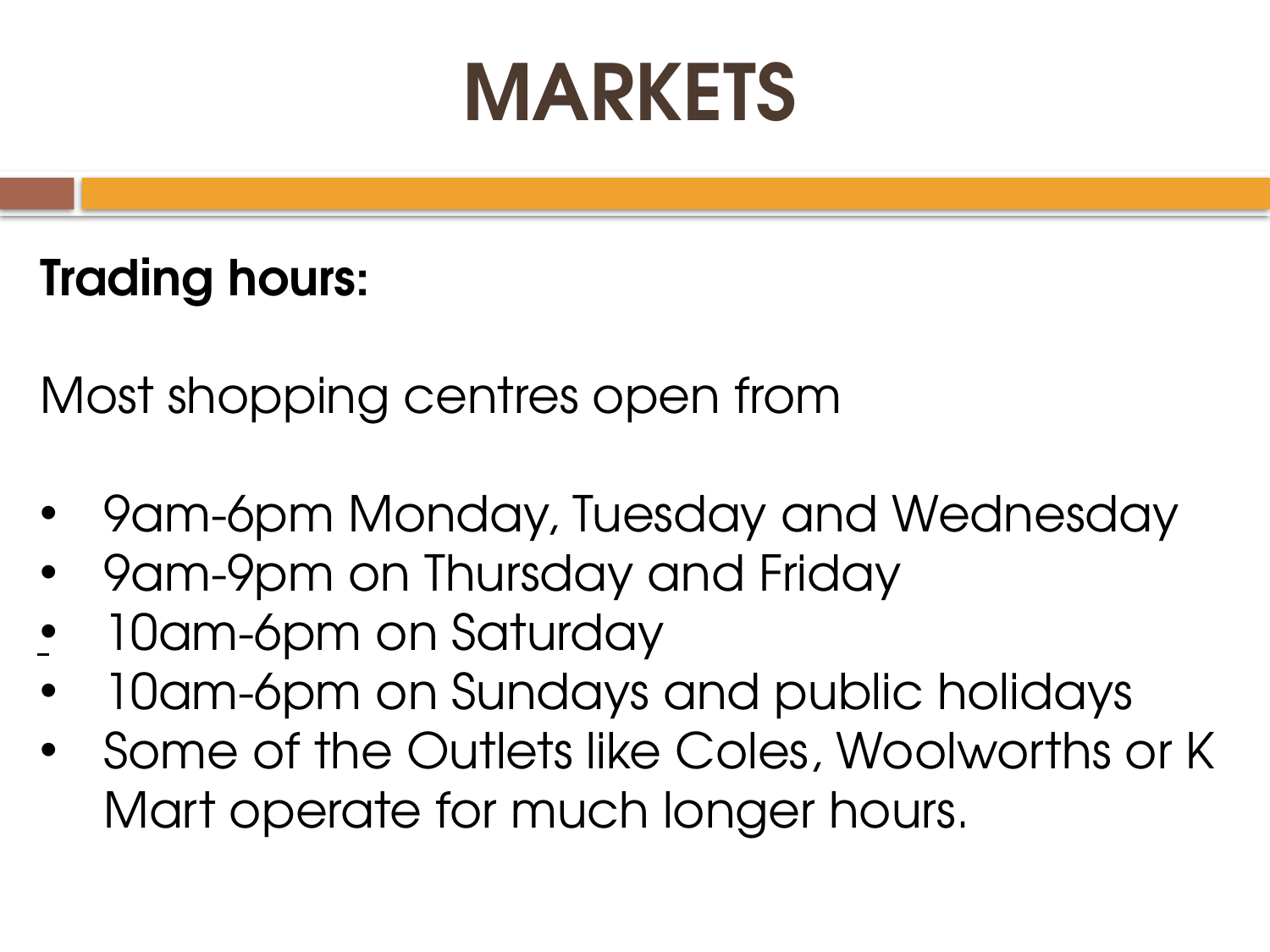

# MARKETS

Trading hours:

Most shopping centres open from

9am-6pm Monday, Tuesday and Wednesday
9am-9pm on Thursday and Friday
10am-6pm on Saturday
10am-6pm on Sundays and public holidays
Some of the Outlets like Coles, Woolworths or K Mart operate for much longer hours.